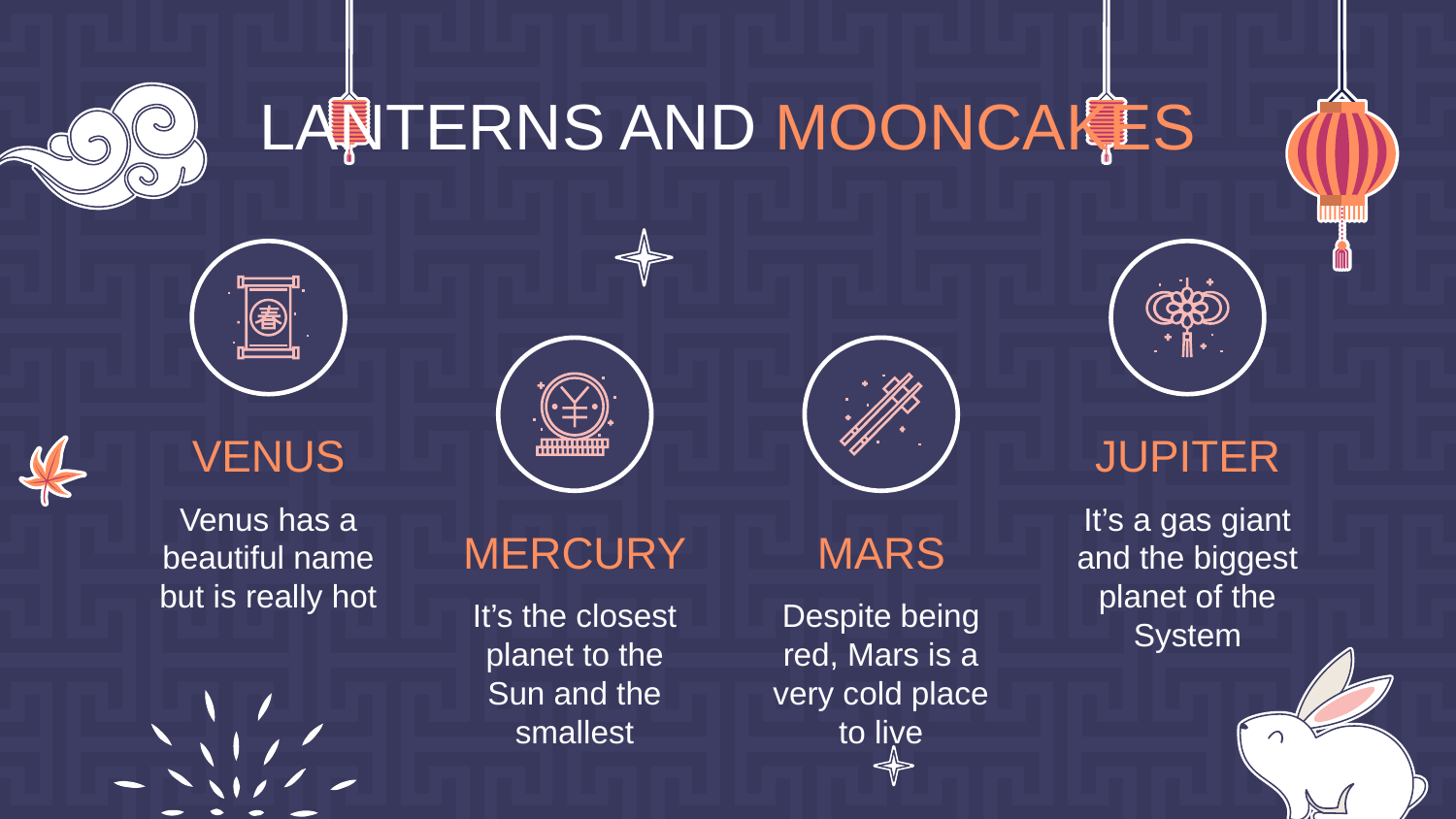

# LANTERNS AND MOONCAKES

VENUS
JUPITER
Venus has a beautiful name but is really hot
It’s a gas giant and the biggest planet of the System
MERCURY
MARS
It’s the closest planet to the Sun and the smallest
Despite being red, Mars is a very cold place to live